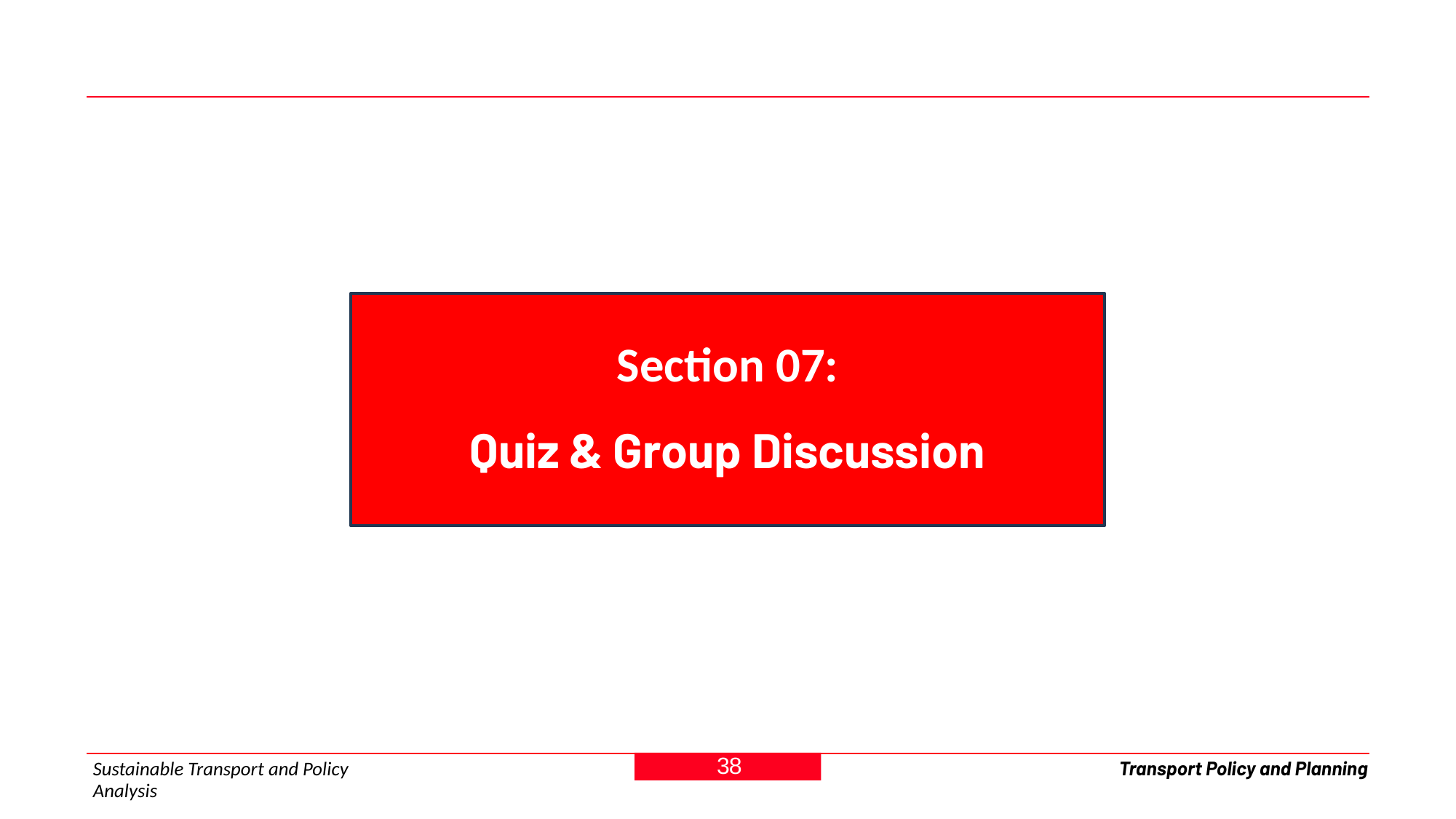

Section 07:
Quiz & Group Discussion
38
Sustainable Transport and Policy Analysis
Transport Policy and Planning